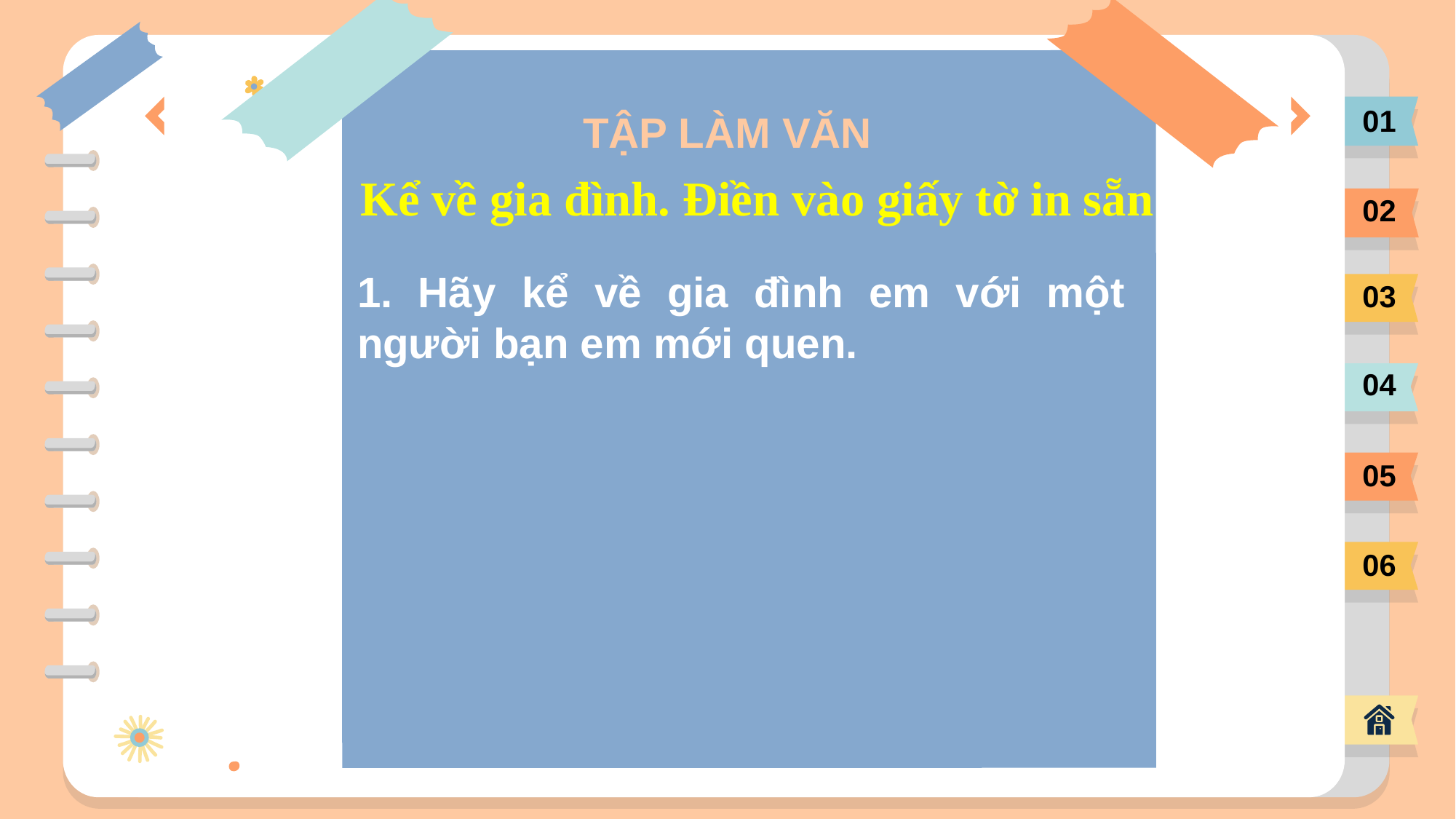

01
# TẬP LÀM VĂN

 Kể về gia đình. Điền vào giấy tờ in sẵn
02
1. Hãy kể về gia đình em với một người bạn em mới quen.
03
04
05
06